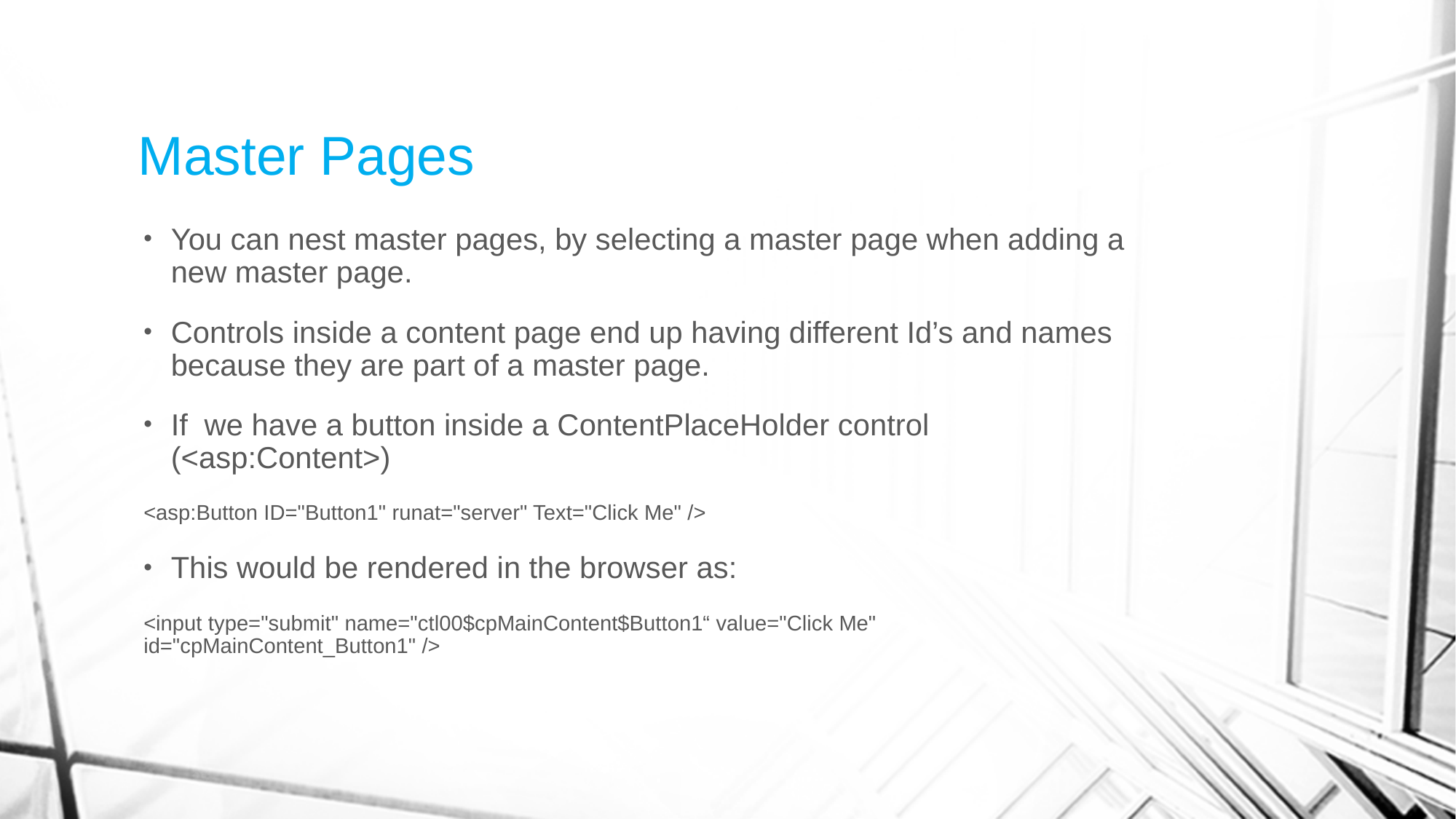

# Master Pages
You can nest master pages, by selecting a master page when adding a new master page.
Controls inside a content page end up having different Id’s and names because they are part of a master page.
If  we have a button inside a ContentPlaceHolder control (<asp:Content>)
<asp:Button ID="Button1" runat="server" Text="Click Me" />
This would be rendered in the browser as:
<input type="submit" name="ctl00$cpMainContent$Button1“ value="Click Me" id="cpMainContent_Button1" />